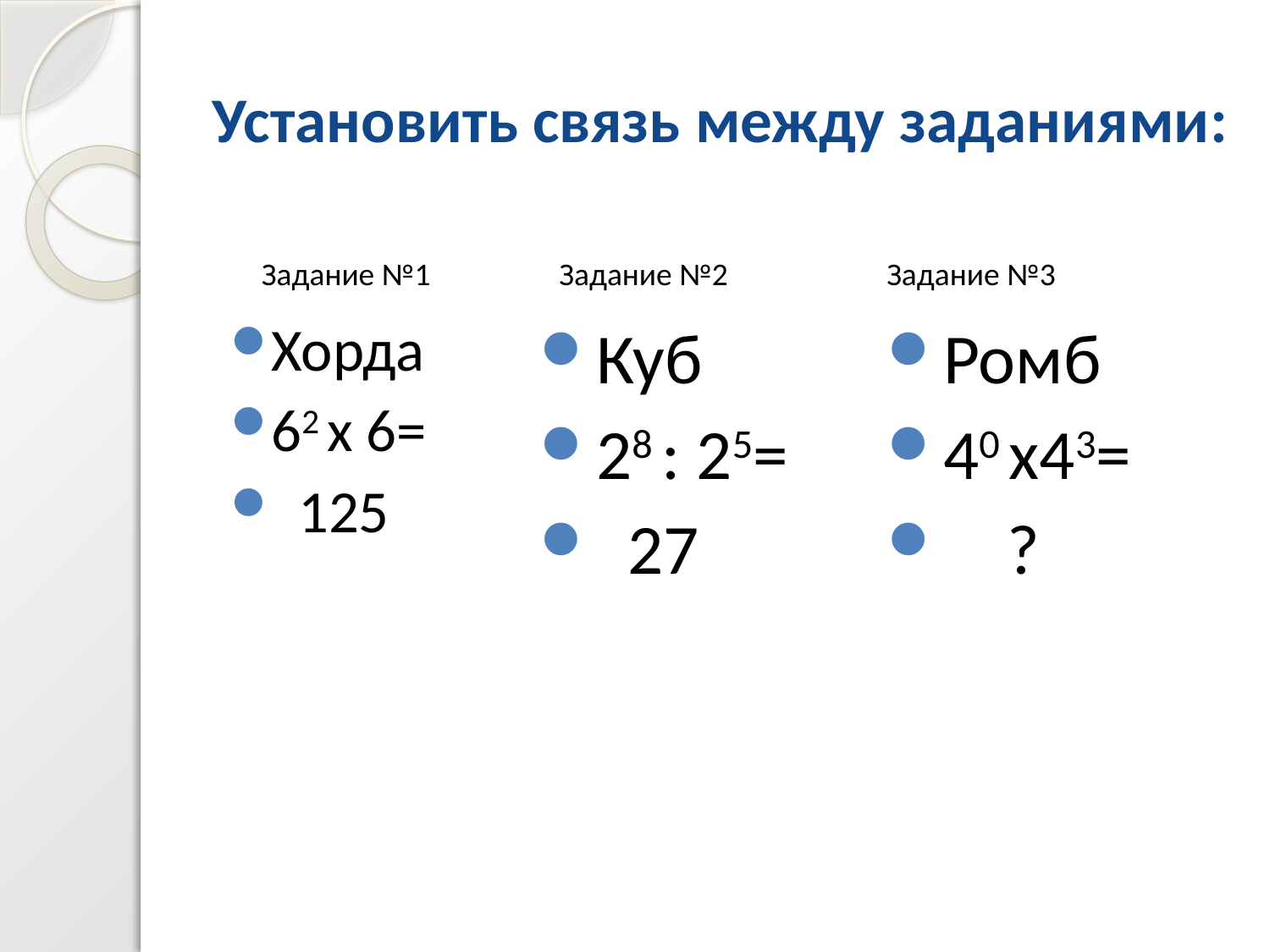

# Установить связь между заданиями:
Задание №1
Задание №2
Задание №3
Хорда
62 х 6=
  125

Куб
28 : 25=
  27

Ромб
40 х43=
    ?